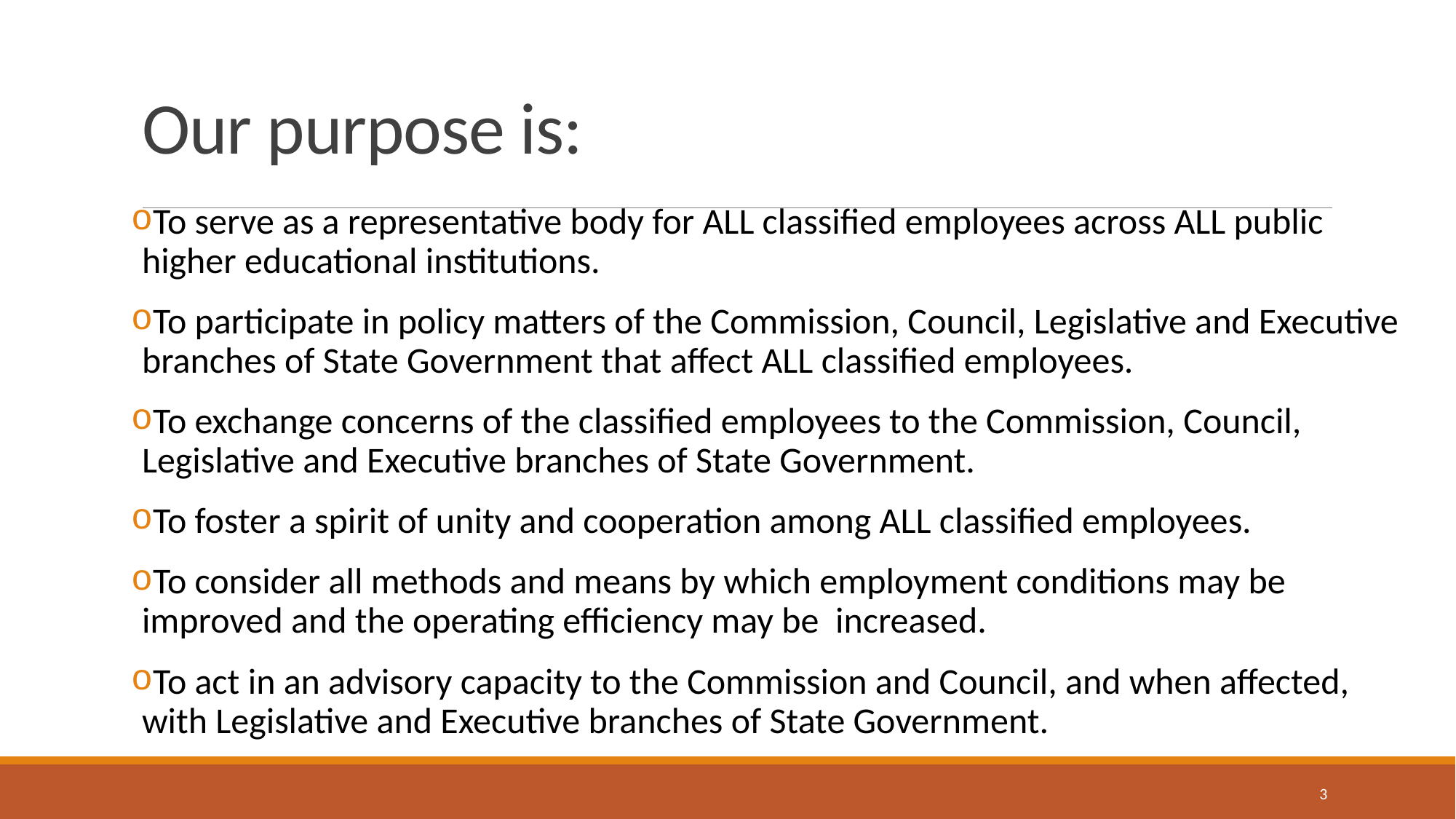

# Our purpose is:
To serve as a representative body for ALL classified employees across ALL public higher educational institutions.
To participate in policy matters of the Commission, Council, Legislative and Executive branches of State Government that affect ALL classified employees.
To exchange concerns of the classified employees to the Commission, Council, Legislative and Executive branches of State Government.
To foster a spirit of unity and cooperation among ALL classified employees.
To consider all methods and means by which employment conditions may be improved and the operating efficiency may be  increased.
To act in an advisory capacity to the Commission and Council, and when affected, with Legislative and Executive branches of State Government.
3